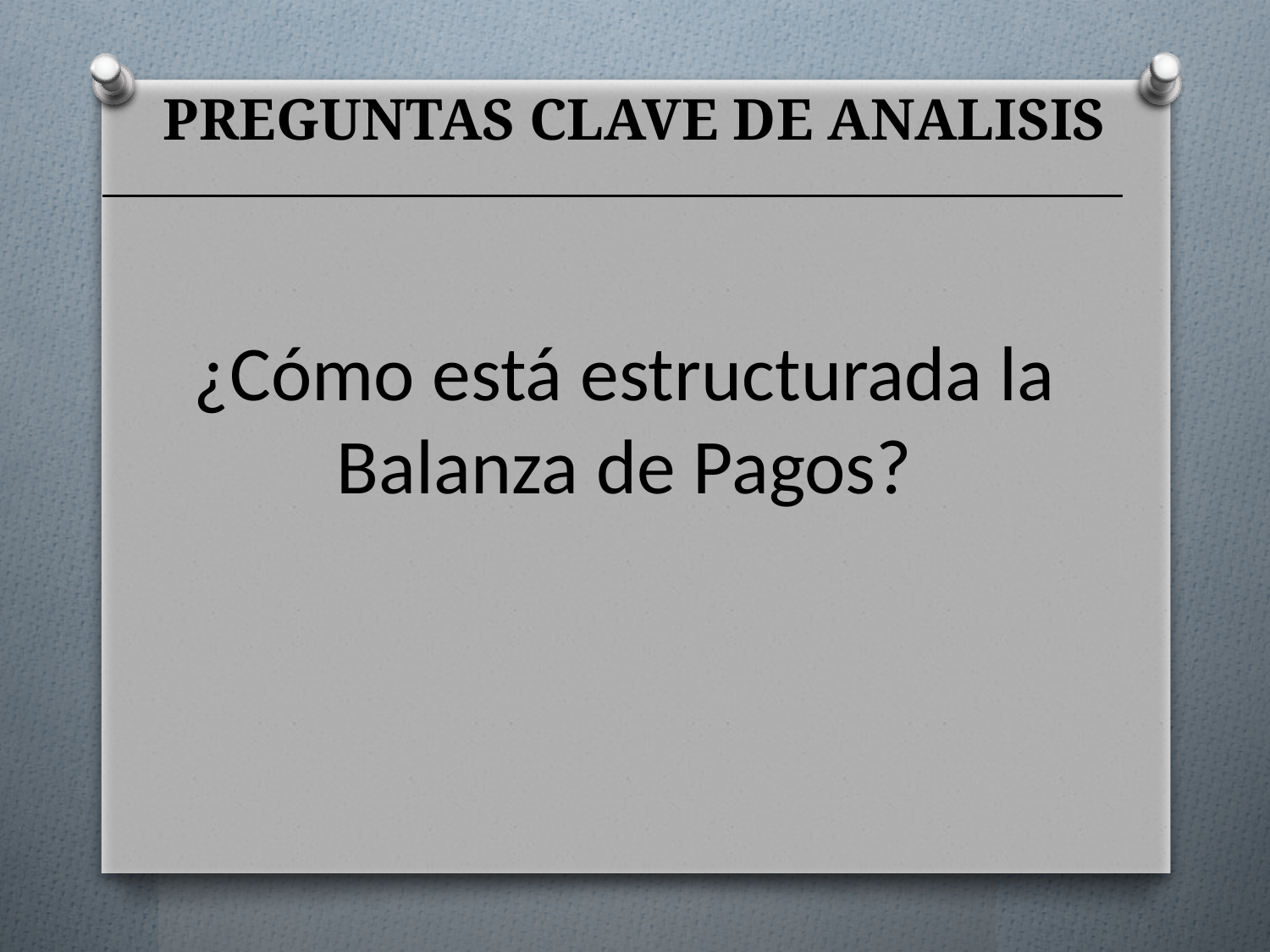

# PREGUNTAS CLAVE DE ANALISIS
¿Cómo está estructurada la Balanza de Pagos?